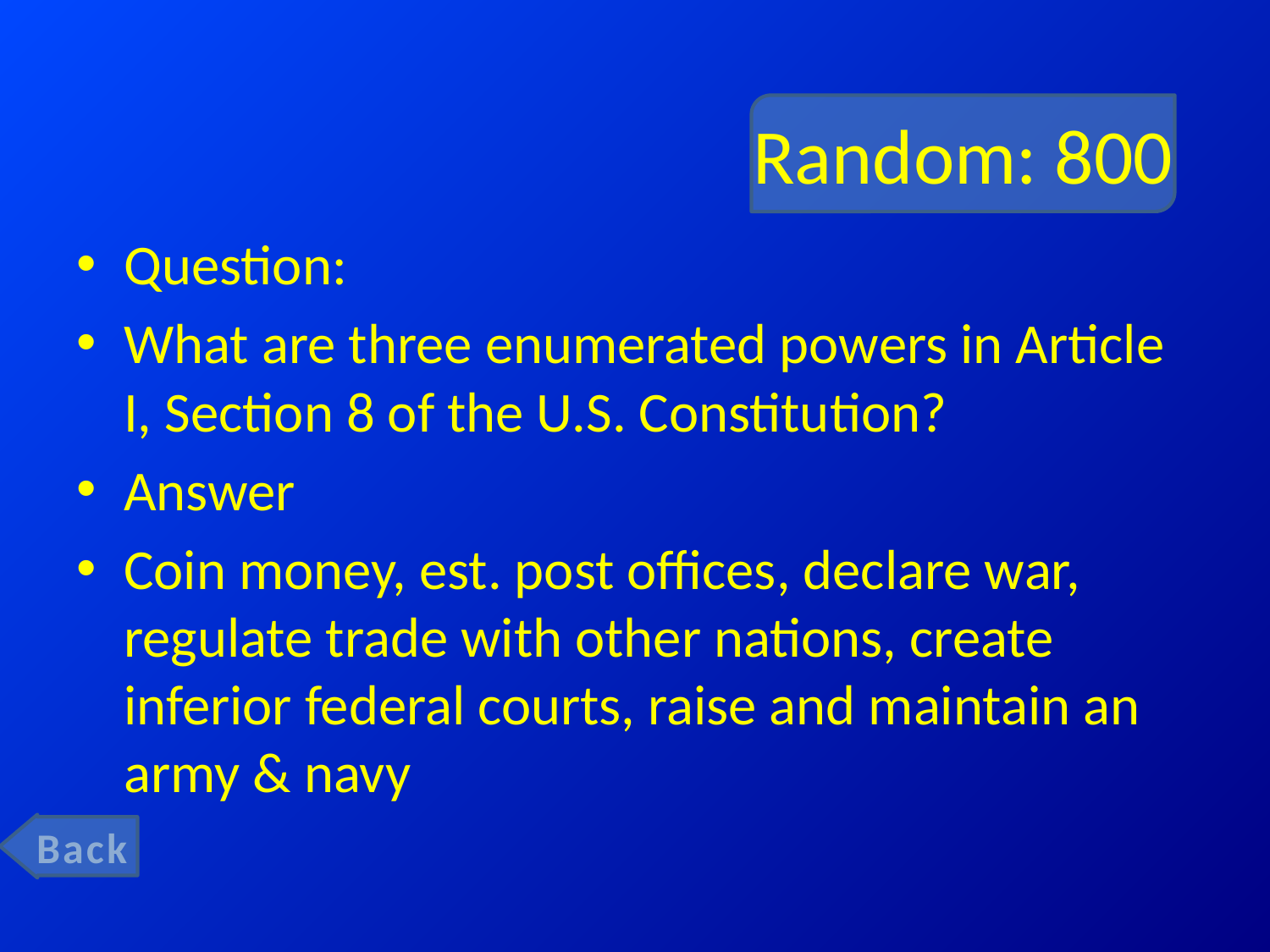

# Random: 800

Question:
What are three enumerated powers in Article I, Section 8 of the U.S. Constitution?
Answer
Coin money, est. post offices, declare war, regulate trade with other nations, create inferior federal courts, raise and maintain an army & navy

Back